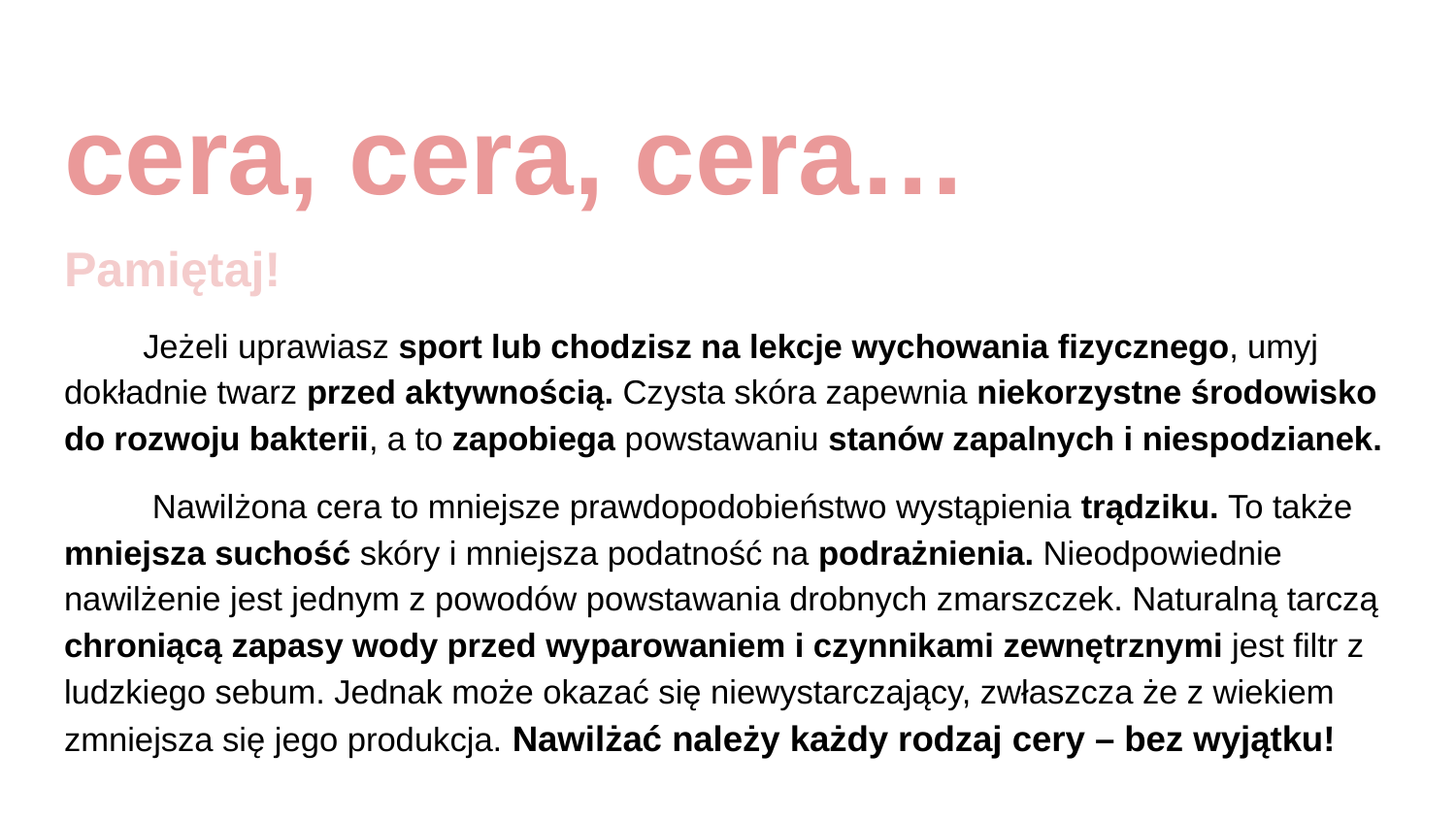

# cera, cera, cera…
Pamiętaj!
Jeżeli uprawiasz sport lub chodzisz na lekcje wychowania fizycznego, umyj dokładnie twarz przed aktywnością. Czysta skóra zapewnia niekorzystne środowisko do rozwoju bakterii, a to zapobiega powstawaniu stanów zapalnych i niespodzianek.
 Nawilżona cera to mniejsze prawdopodobieństwo wystąpienia trądziku. To także mniejsza suchość skóry i mniejsza podatność na podrażnienia. Nieodpowiednie nawilżenie jest jednym z powodów powstawania drobnych zmarszczek. Naturalną tarczą chroniącą zapasy wody przed wyparowaniem i czynnikami zewnętrznymi jest filtr z ludzkiego sebum. Jednak może okazać się niewystarczający, zwłaszcza że z wiekiem zmniejsza się jego produkcja. Nawilżać należy każdy rodzaj cery – bez wyjątku!